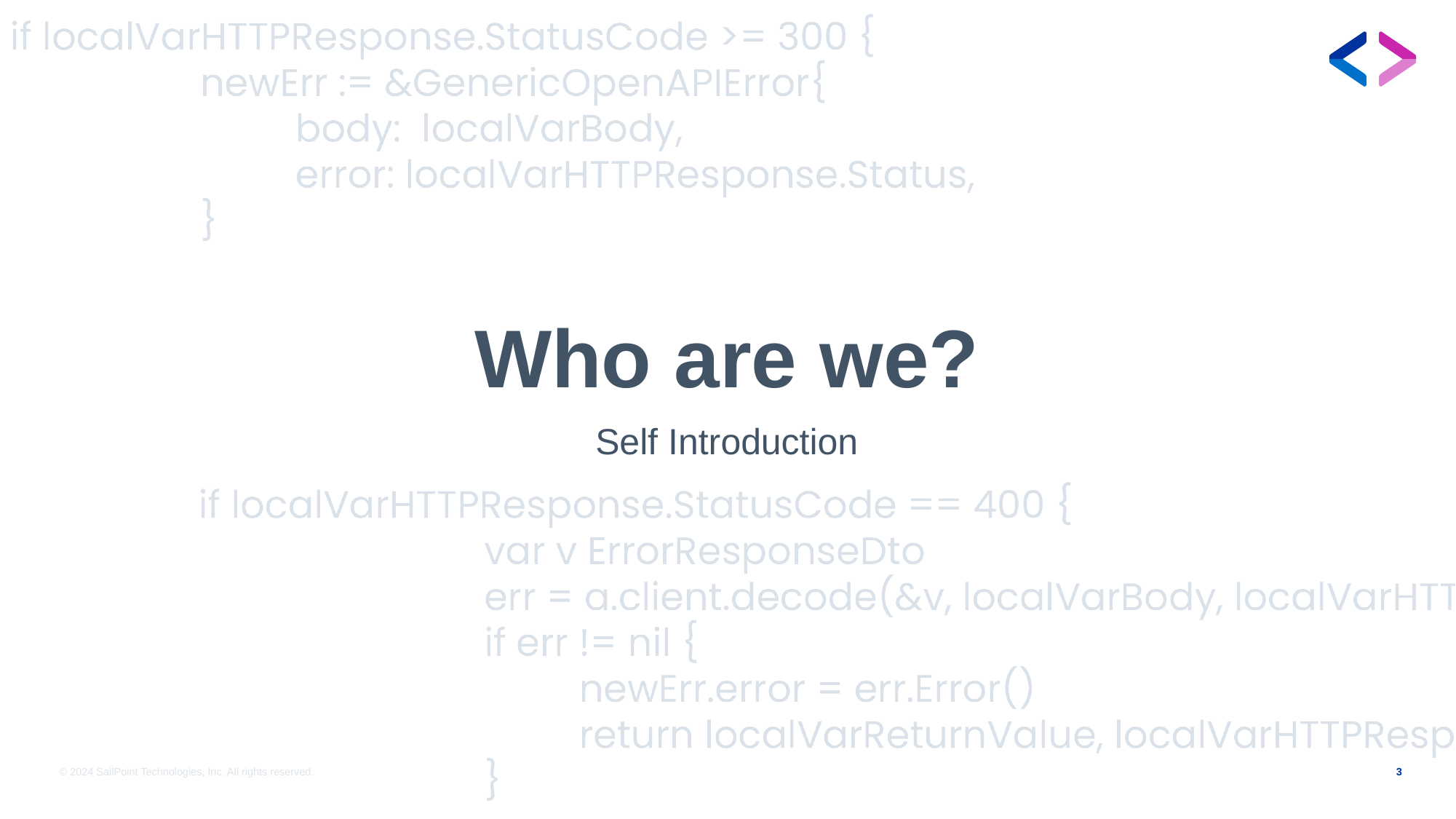

# Who are we?
Self Introduction
© 2024 SailPoint Technologies, Inc. All rights reserved.
3